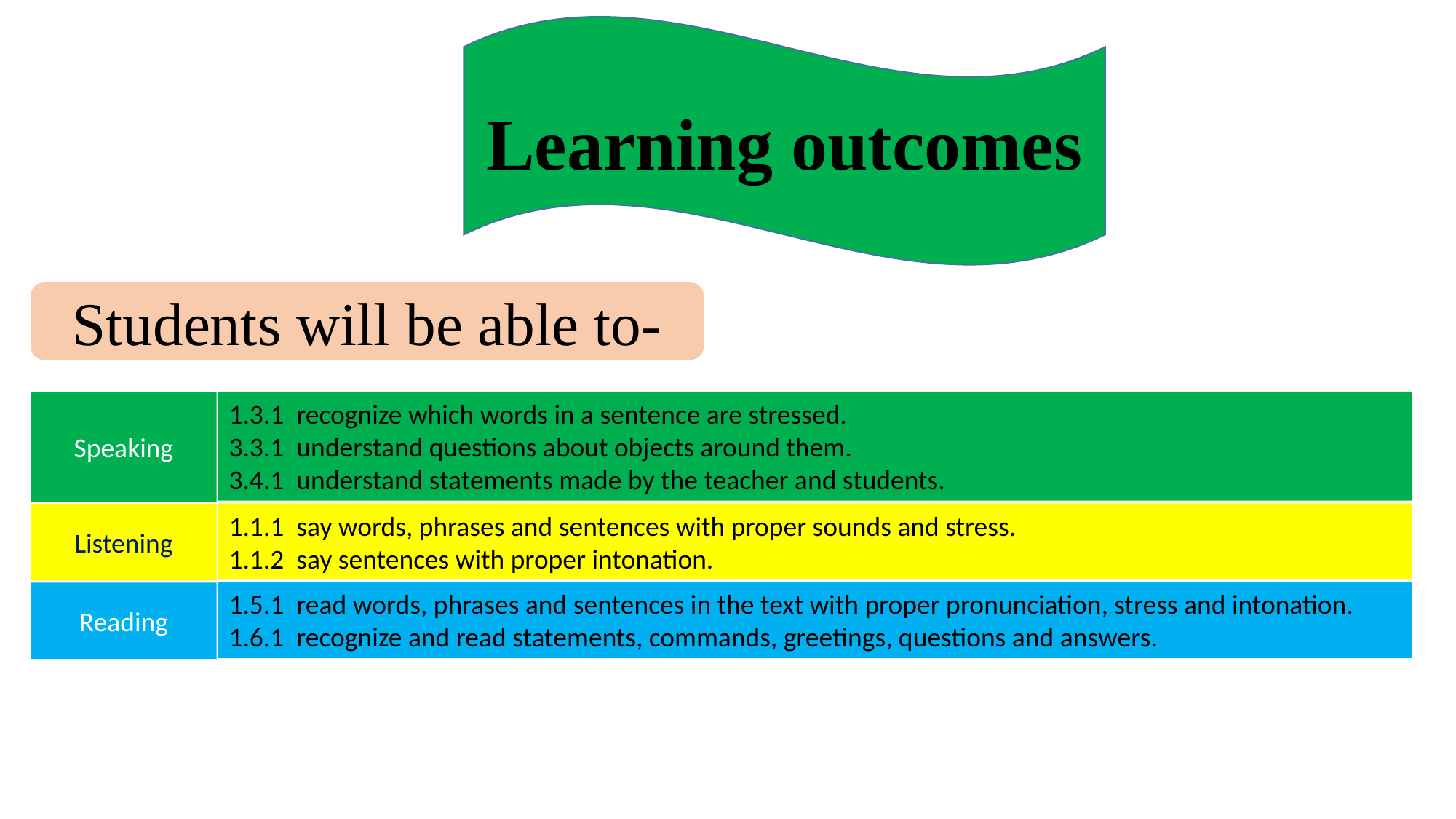

Learning outcomes
Students will be able to-
Speaking
1.3.1  recognize which words in a sentence are stressed.
3.3.1  understand questions about objects around them.
3.4.1  understand statements made by the teacher and students.
Listening
1.1.1  say words, phrases and sentences with proper sounds and stress.
1.1.2  say sentences with proper intonation.
1.5.1  read words, phrases and sentences in the text with proper pronunciation, stress and intonation.
1.6.1  recognize and read statements, commands, greetings, questions and answers.
Reading